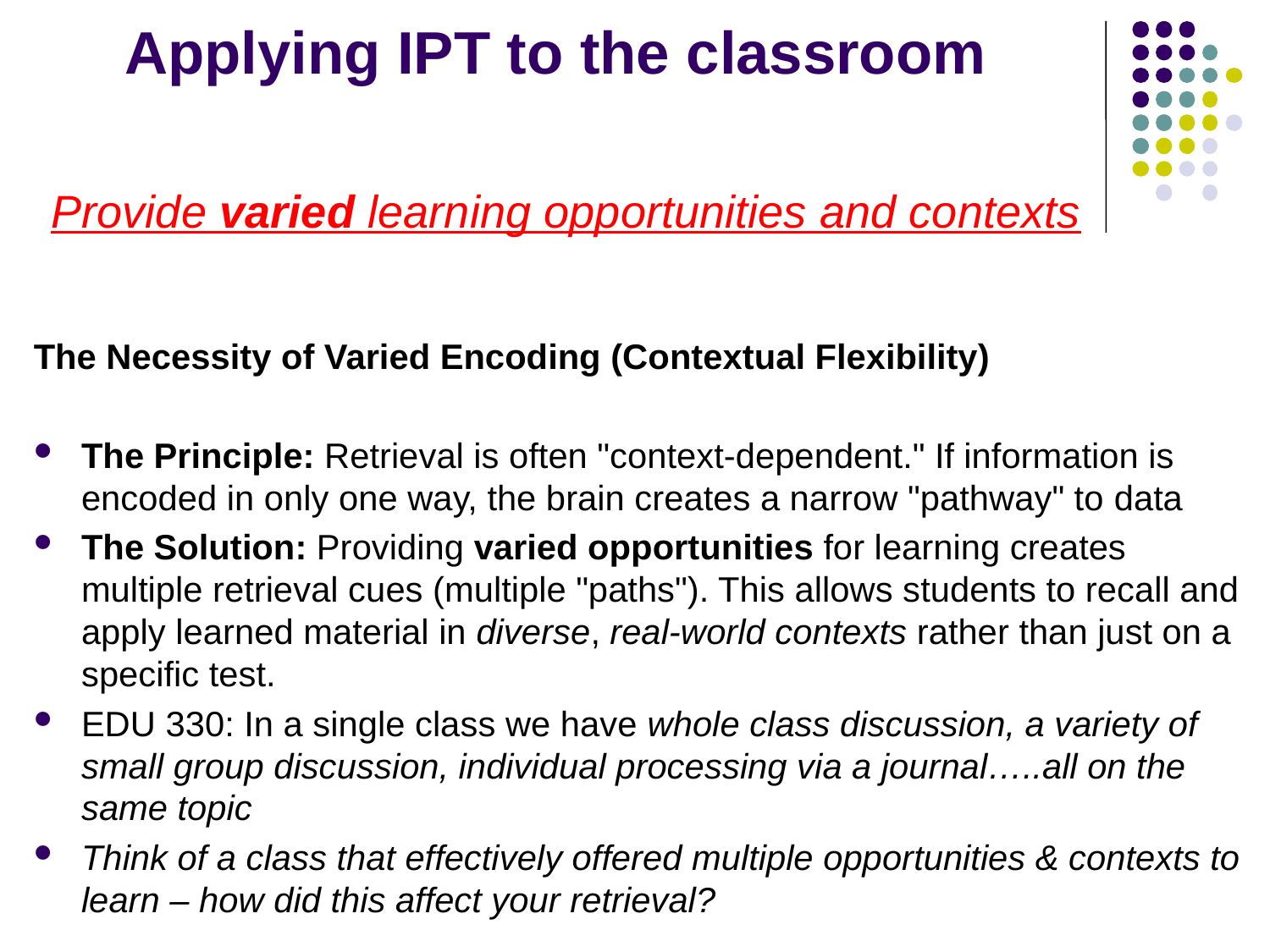

# Applying IPT to the classroom

Provide varied learning opportunities and contexts

The Necessity of Varied Encoding (Contextual Flexibility)

The Principle: Retrieval is often "context-dependent." If information is encoded in only one way, the brain creates a narrow "pathway" to data
The Solution: Providing varied opportunities for learning creates multiple retrieval cues (multiple "paths"). This allows students to recall and apply learned material in diverse, real-world contexts rather than just on a specific test.
EDU 330: In a single class we have whole class discussion, a variety of small group discussion, individual processing via a journal…..all on the same topic
Think of a class that effectively offered multiple opportunities & contexts to learn – how did this affect your retrieval?